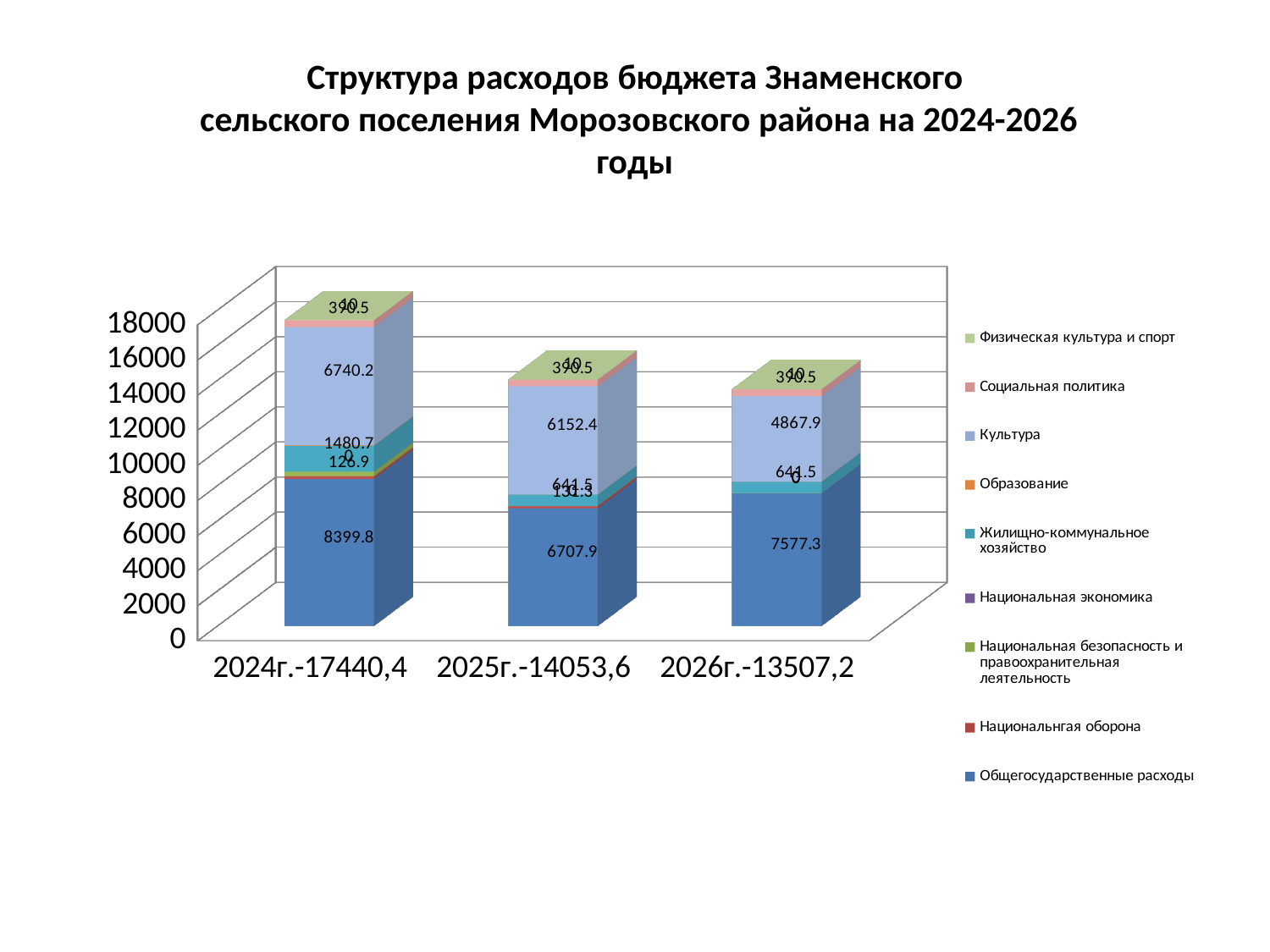

# Структура расходов бюджета Знаменского сельского поселения Морозовского района на 2024-2026 годы

[unsupported chart]